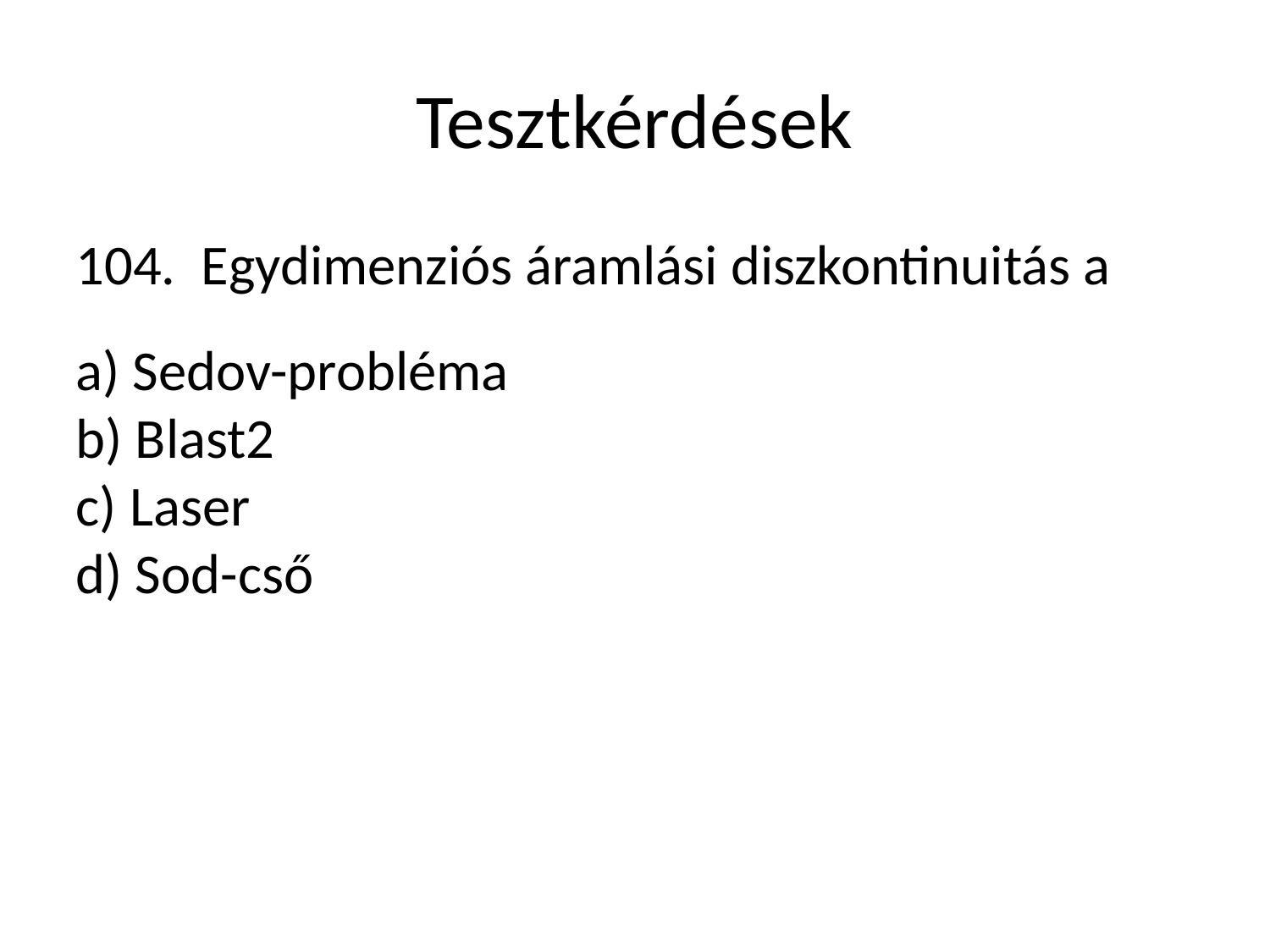

Tesztkérdések
104.  Egydimenziós áramlási diszkontinuitás a

a) Sedov-probléma
b) Blast2
c) Laser
d) Sod-cső